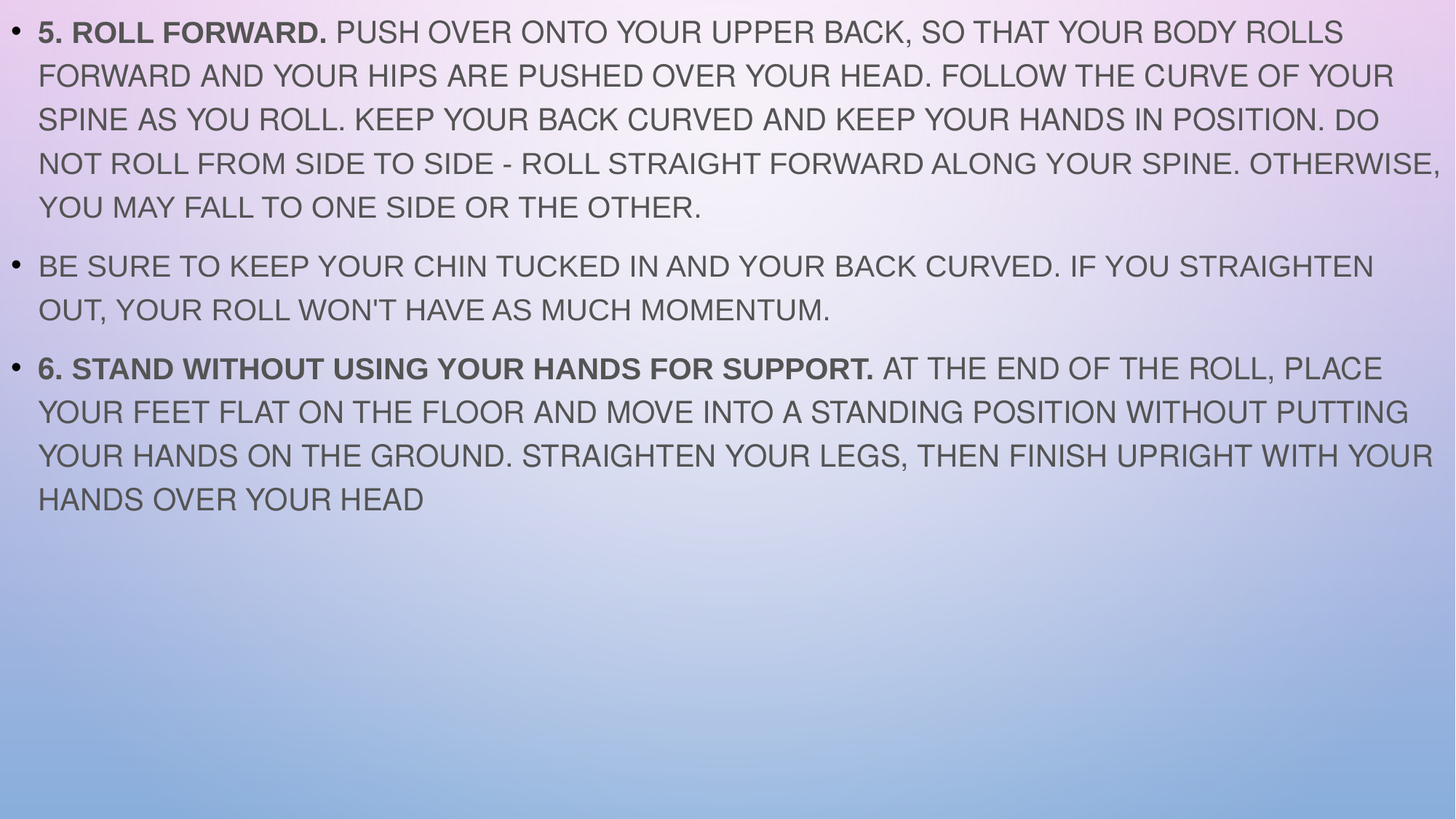

5. Roll forward. Push over onto your upper back, so that your body rolls forward and your hips are pushed over your head. Follow the curve of your spine as you roll. Keep your back curved and keep your hands in position. Do not roll from side to side - roll straight forward along your spine. Otherwise, you may fall to one side or the other.
Be sure to keep your chin tucked in and your back curved. If you straighten out, your roll won't have as much momentum.
6. Stand without using your hands for support. At the end of the roll, place your feet flat on the floor and move into a standing position without putting your hands on the ground. Straighten your legs, then finish upright with your hands over your head